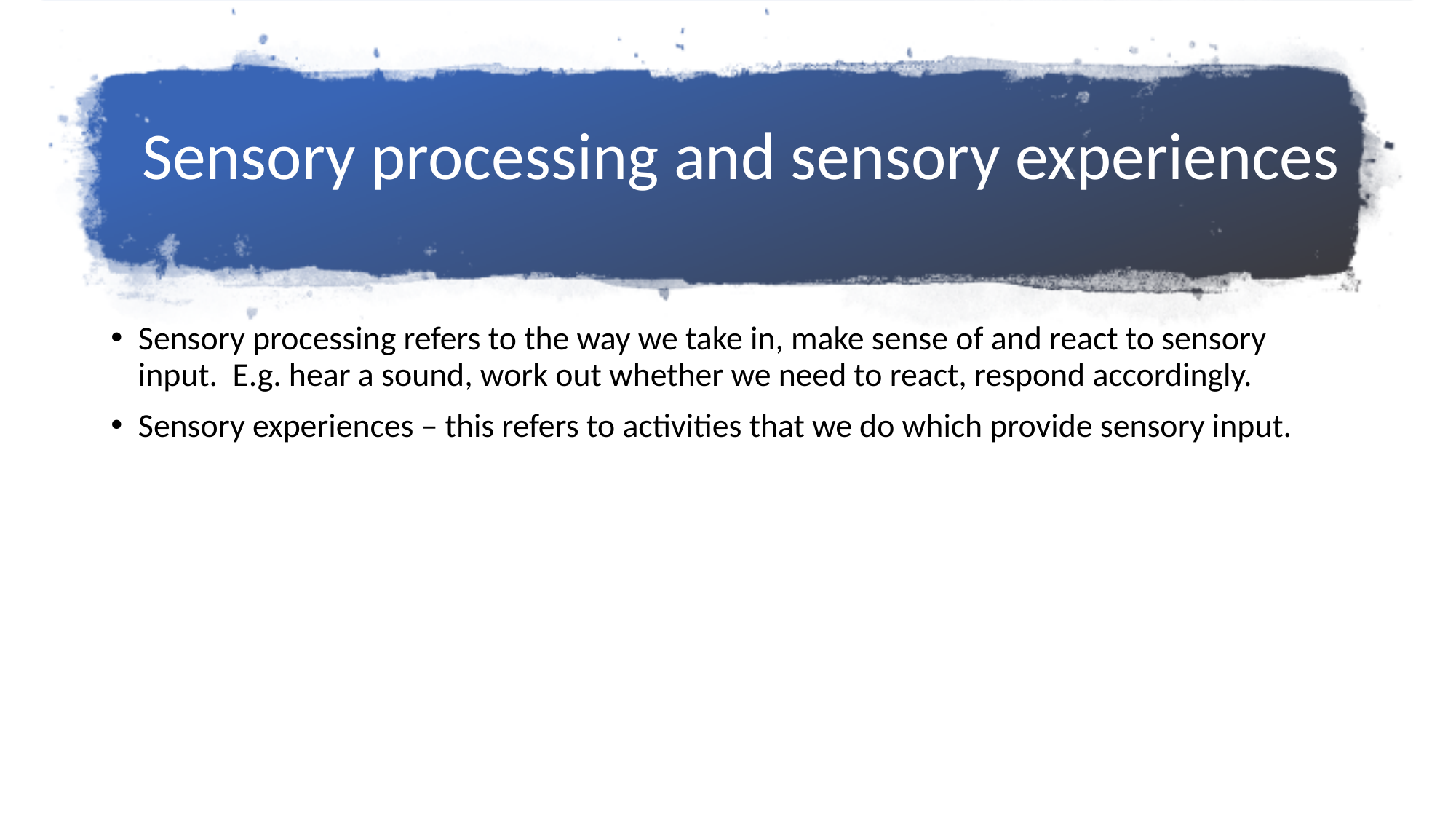

# Sensory processing and sensory experiences
Sensory processing refers to the way we take in, make sense of and react to sensory input.  E.g. hear a sound, work out whether we need to react, respond accordingly.
Sensory experiences – this refers to activities that we do which provide sensory input.